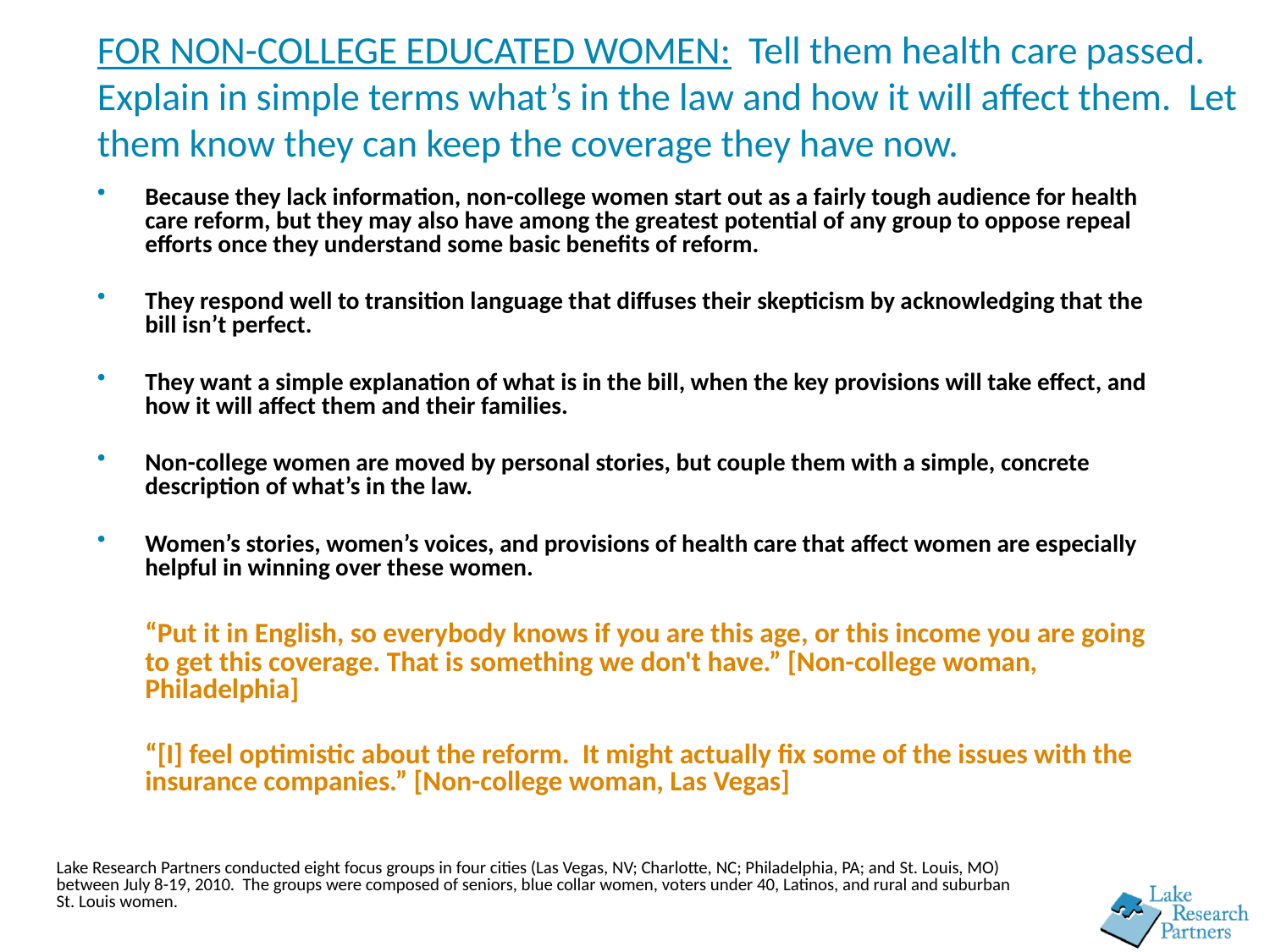

# FOR NON-COLLEGE EDUCATED WOMEN:  Tell them health care passed.  Explain in simple terms what’s in the law and how it will affect them.  Let them know they can keep the coverage they have now.
Because they lack information, non-college women start out as a fairly tough audience for health care reform, but they may also have among the greatest potential of any group to oppose repeal efforts once they understand some basic benefits of reform.

They respond well to transition language that diffuses their skepticism by acknowledging that the bill isn’t perfect.

They want a simple explanation of what is in the bill, when the key provisions will take effect, and how it will affect them and their families.

Non-college women are moved by personal stories, but couple them with a simple, concrete description of what’s in the law.

Women’s stories, women’s voices, and provisions of health care that affect women are especially helpful in winning over these women.

	“Put it in English, so everybody knows if you are this age, or this income you are going to get this coverage. That is something we don't have.” [Non-college woman, Philadelphia]

	“[I] feel optimistic about the reform.  It might actually fix some of the issues with the insurance companies.” [Non-college woman, Las Vegas]
Lake Research Partners conducted eight focus groups in four cities (Las Vegas, NV; Charlotte, NC; Philadelphia, PA; and St. Louis, MO) between July 8-19, 2010.  The groups were composed of seniors, blue collar women, voters under 40, Latinos, and rural and suburban St. Louis women.